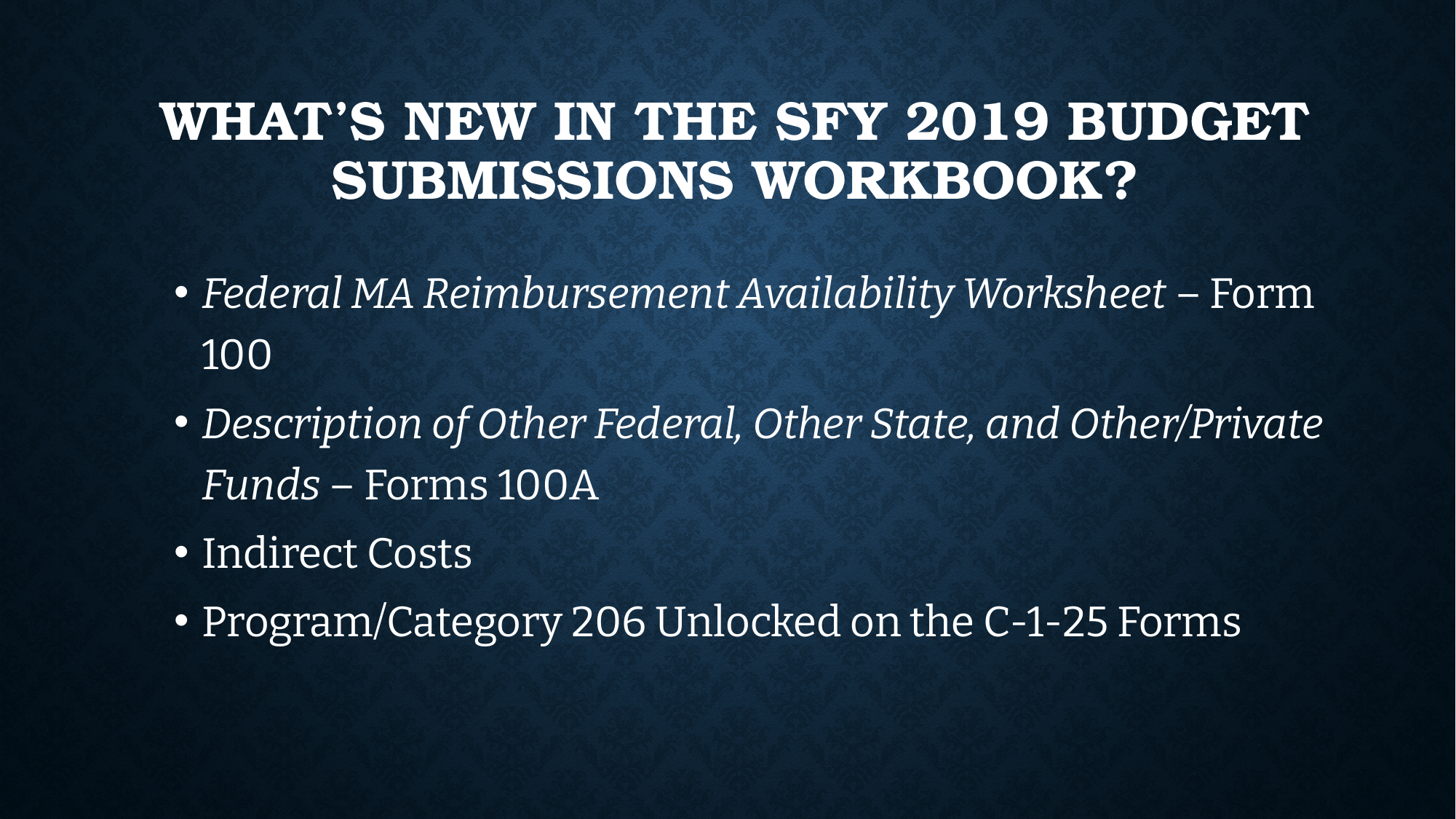

# What’s New in the SFY 2019 Budget Submissions Workbook?
Federal MA Reimbursement Availability Worksheet – Form 100
Description of Other Federal, Other State, and Other/Private Funds – Forms 100A
Indirect Costs
Program/Category 206 Unlocked on the C-1-25 Forms